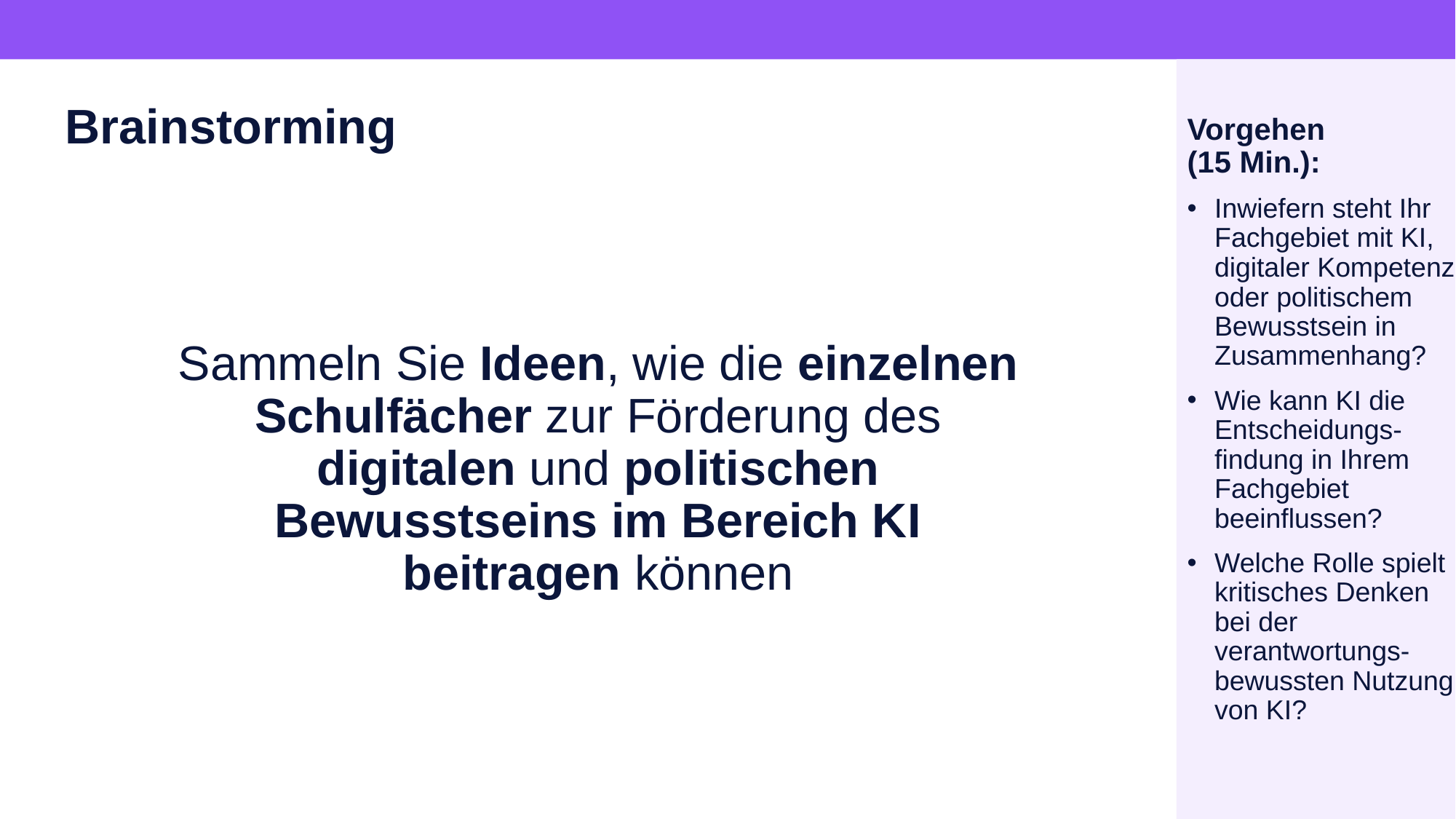

Brainstorming
Vorgehen
(15 Min.):
Inwiefern steht Ihr Fachgebiet mit KI, digitaler Kompetenz oder politischem Bewusstsein in Zusammenhang?
Wie kann KI die Entscheidungs-findung in Ihrem Fachgebiet beeinflussen?
Welche Rolle spielt kritisches Denken bei der verantwortungs-bewussten Nutzung von KI?

# Sammeln Sie Ideen, wie die einzelnen Schulfächer zur Förderung des digitalen und politischen Bewusstseins im Bereich KI beitragen können